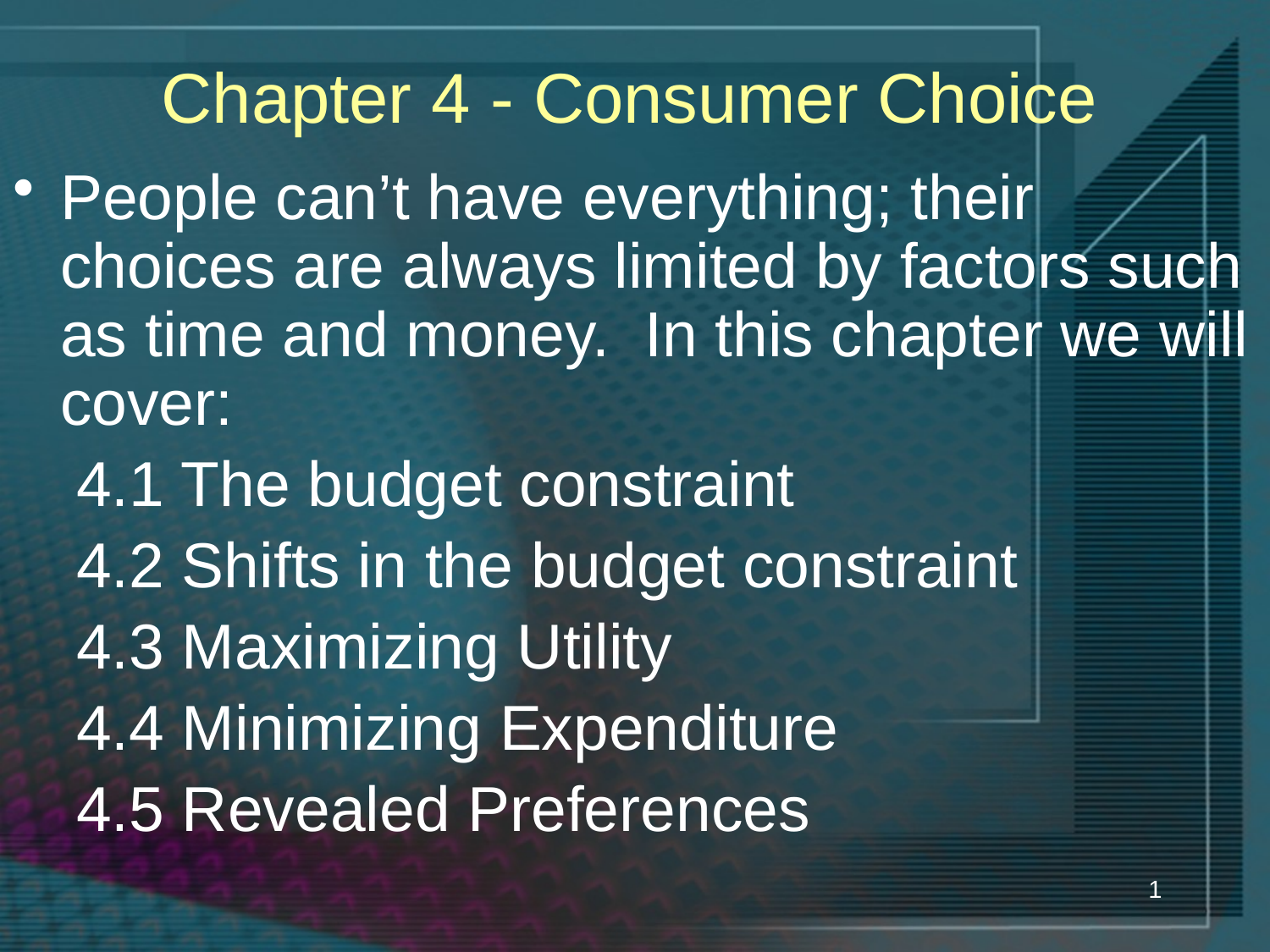

# Chapter 4 - Consumer Choice
People can’t have everything; their choices are always limited by factors such as time and money.  In this chapter we will cover:
4.1 The budget constraint
4.2 Shifts in the budget constraint
4.3 Maximizing Utility
4.4 Minimizing Expenditure
4.5 Revealed Preferences

1